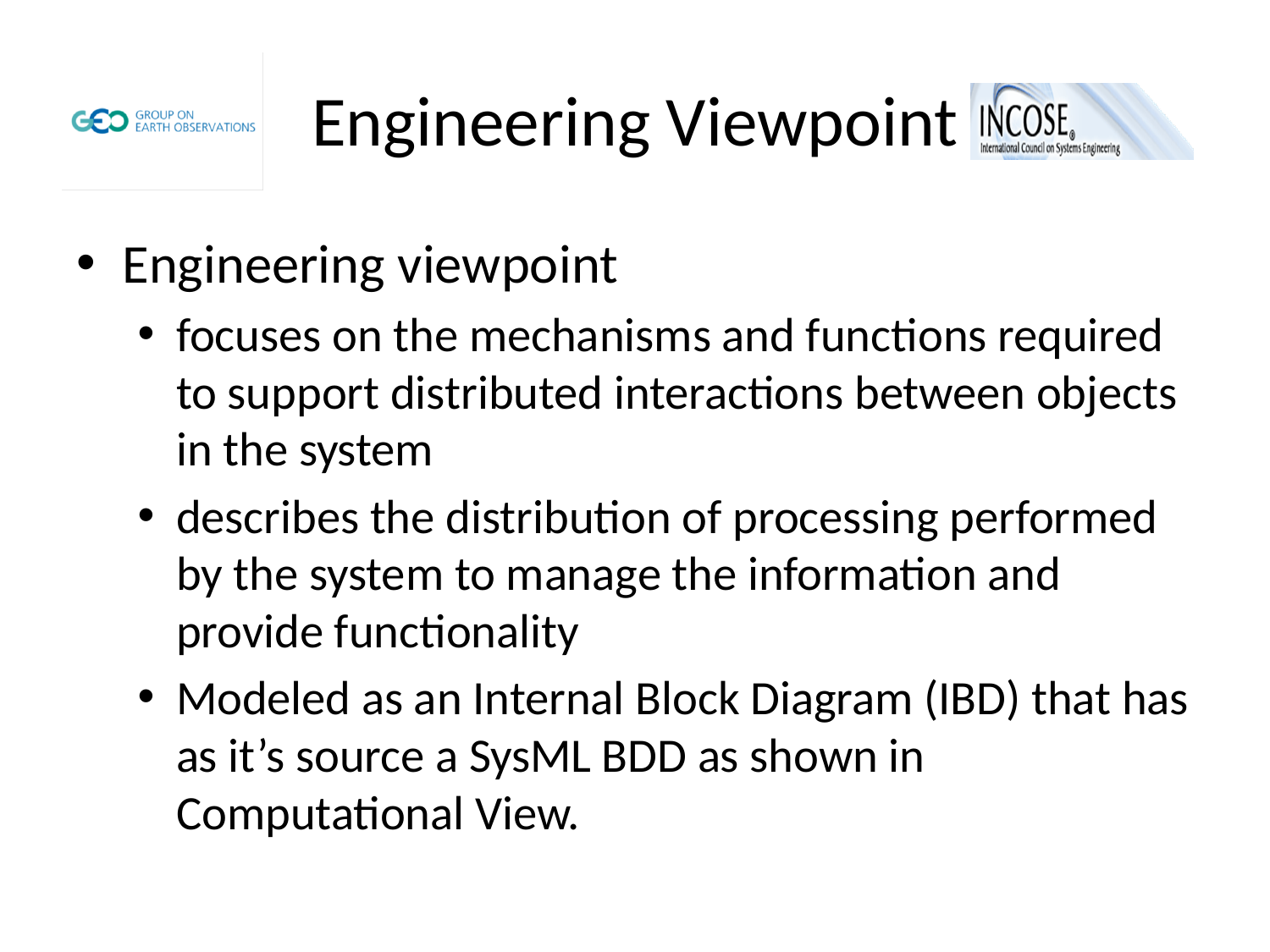

# Engineering Viewpoint
Engineering viewpoint
focuses on the mechanisms and functions required to support distributed interactions between objects in the system
describes the distribution of processing performed by the system to manage the information and provide functionality
Modeled as an Internal Block Diagram (IBD) that has as it’s source a SysML BDD as shown in Computational View.